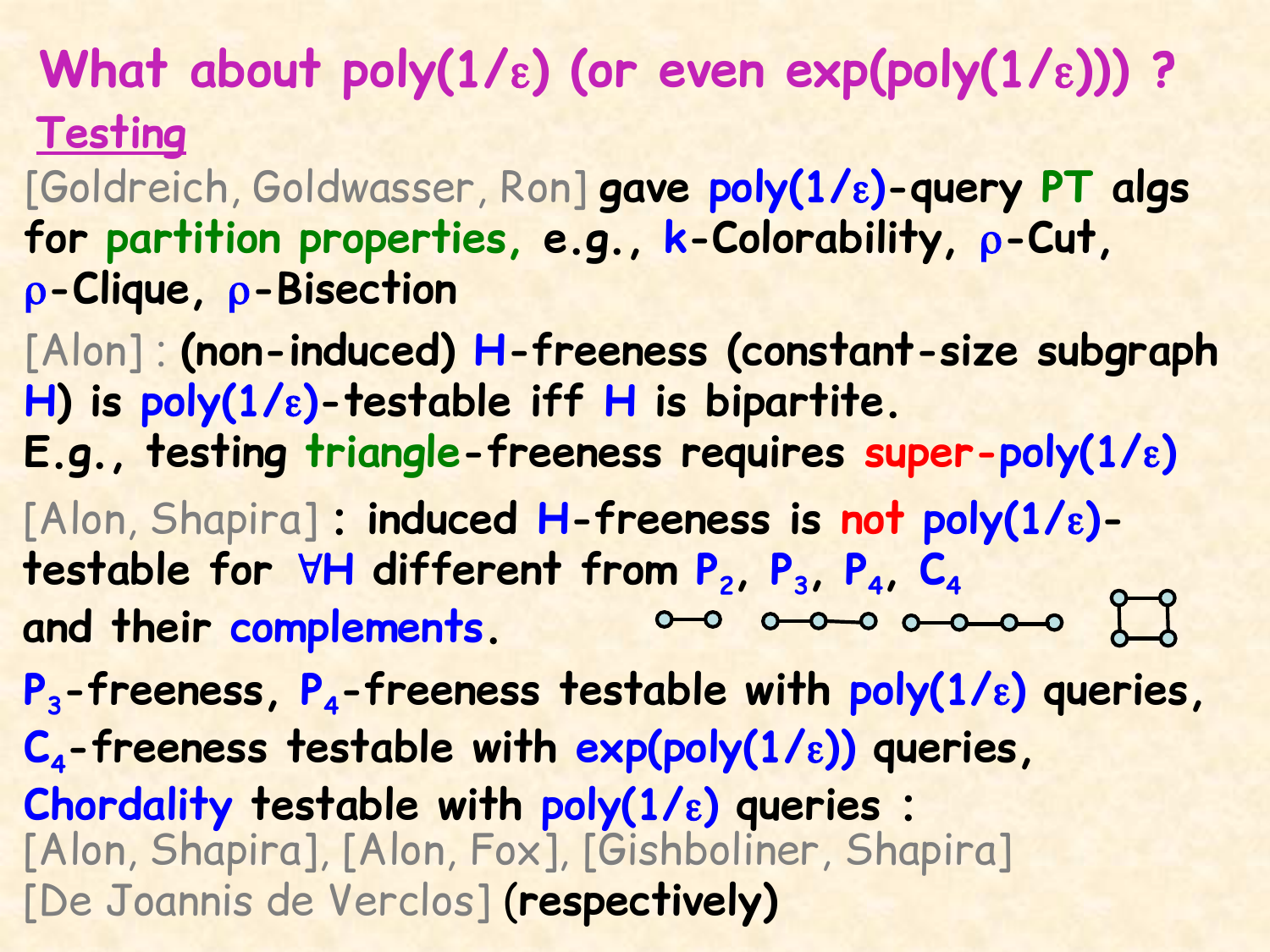

# What about poly(1/ε) (or even exp(poly(1/ε))) ?
Testing
[Goldreich, Goldwasser, Ron] gave poly(1/ε)-query PT algs for partition properties, e.g., k-Colorability, ρ-Cut,
ρ-Clique, ρ-Bisection
[Alon] : (non-induced) H-freeness (constant-size subgraph H) is poly(1/ε)-testable iff H is bipartite.
E.g., testing triangle-freeness requires super-poly(1/ε)
[Alon, Shapira] : induced H-freeness is not poly(1/ε)-testable for ∀H different from P2, P3, P4, C4
and their complements.

P3-freeness, P4-freeness testable with poly(1/ε) queries,
C4-freeness testable with exp(poly(1/ε)) queries,
Chordality testable with poly(1/ε) queries :
[Alon, Shapira], [Alon, Fox], [Gishboliner, Shapira]
[De Joannis de Verclos] (respectively)